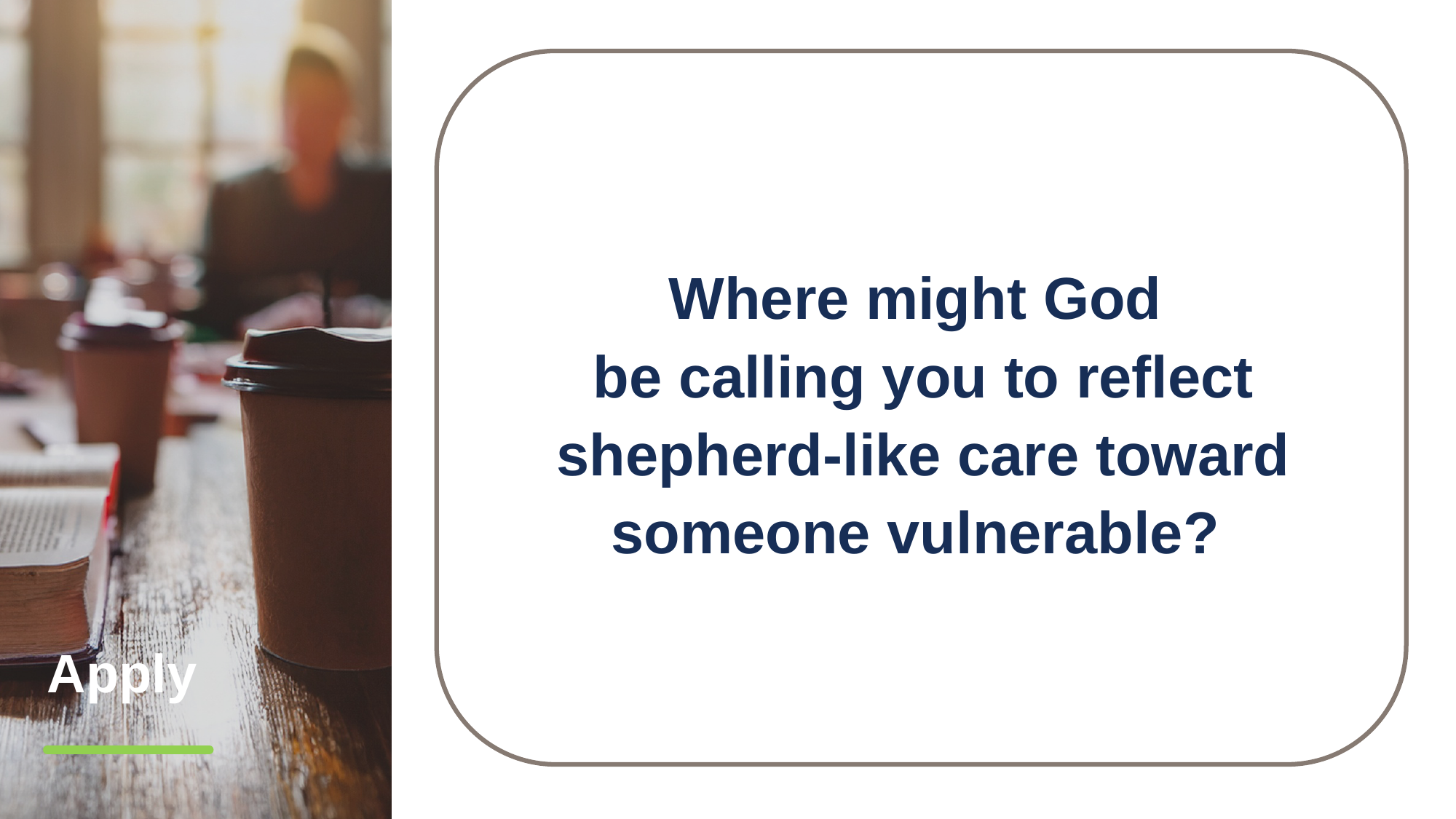

Where might God
be calling you to reflect shepherd-like care toward someone vulnerable?
# Apply